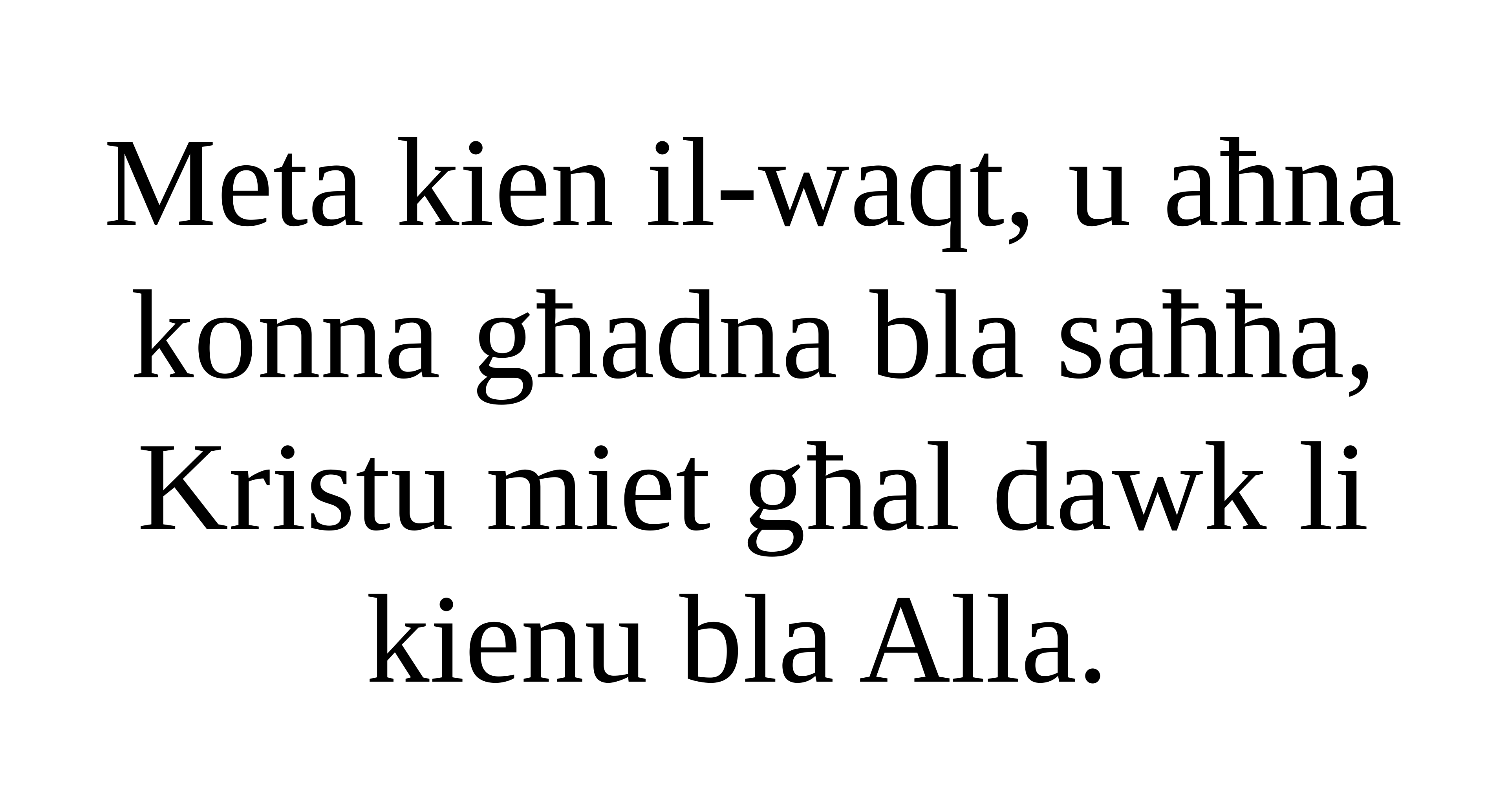

Meta kien il-waqt, u aħna
konna għadna bla saħħa, Kristu miet għal dawk li kienu bla Alla.